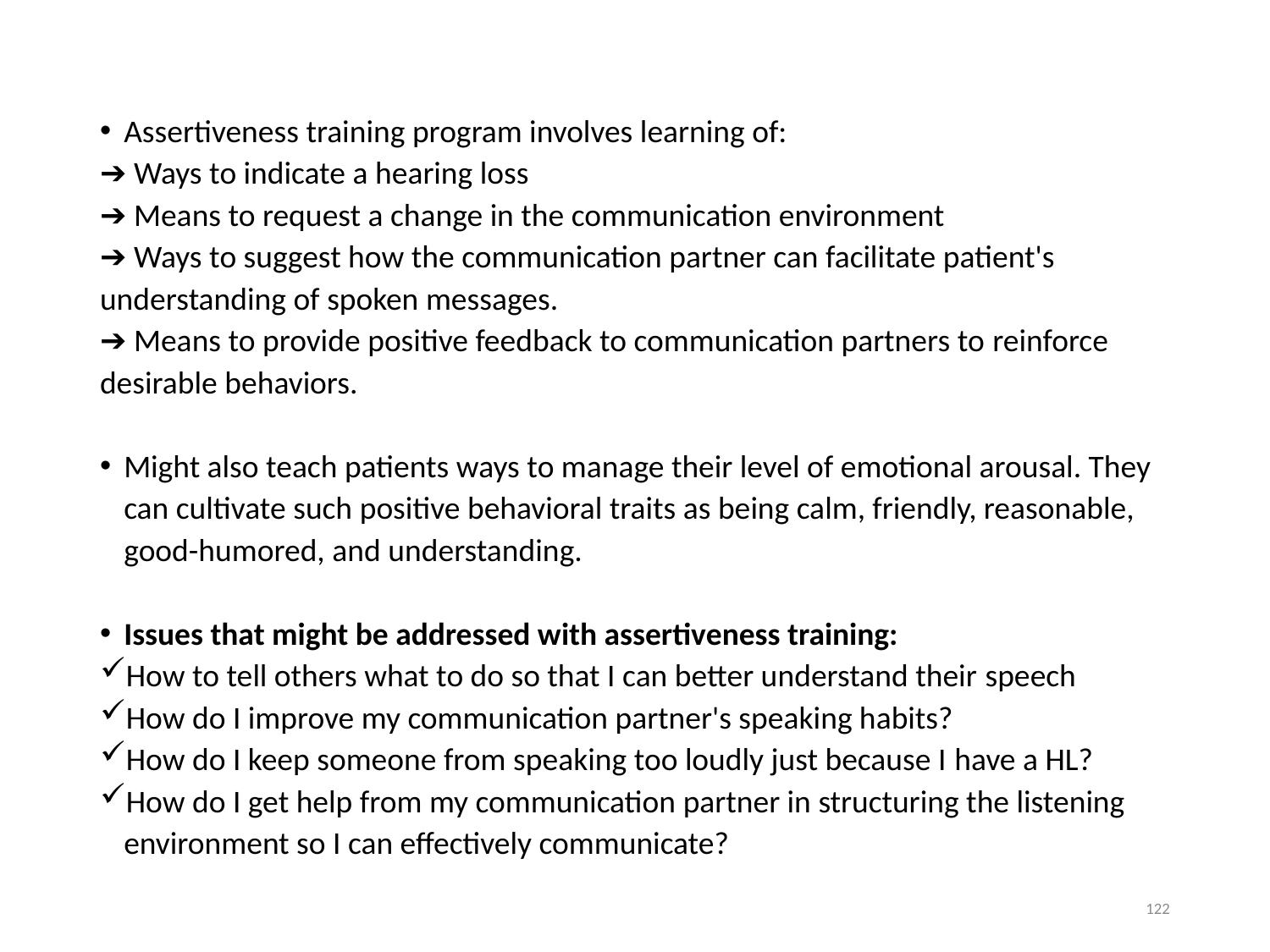

Assertiveness training program involves learning of:
➔ Ways to indicate a hearing loss
➔ Means to request a change in the communication environment
➔ Ways to suggest how the communication partner can facilitate patient's understanding of spoken messages.
➔ Means to provide positive feedback to communication partners to reinforce desirable behaviors.

Might also teach patients ways to manage their level of emotional arousal. They can cultivate such positive behavioral traits as being calm, friendly, reasonable, good-humored, and understanding.

Issues that might be addressed with assertiveness training:
How to tell others what to do so that I can better understand their speech
How do I improve my communication partner's speaking habits?
How do I keep someone from speaking too loudly just because I have a HL?
How do I get help from my communication partner in structuring the listening environment so I can effectively communicate?
122